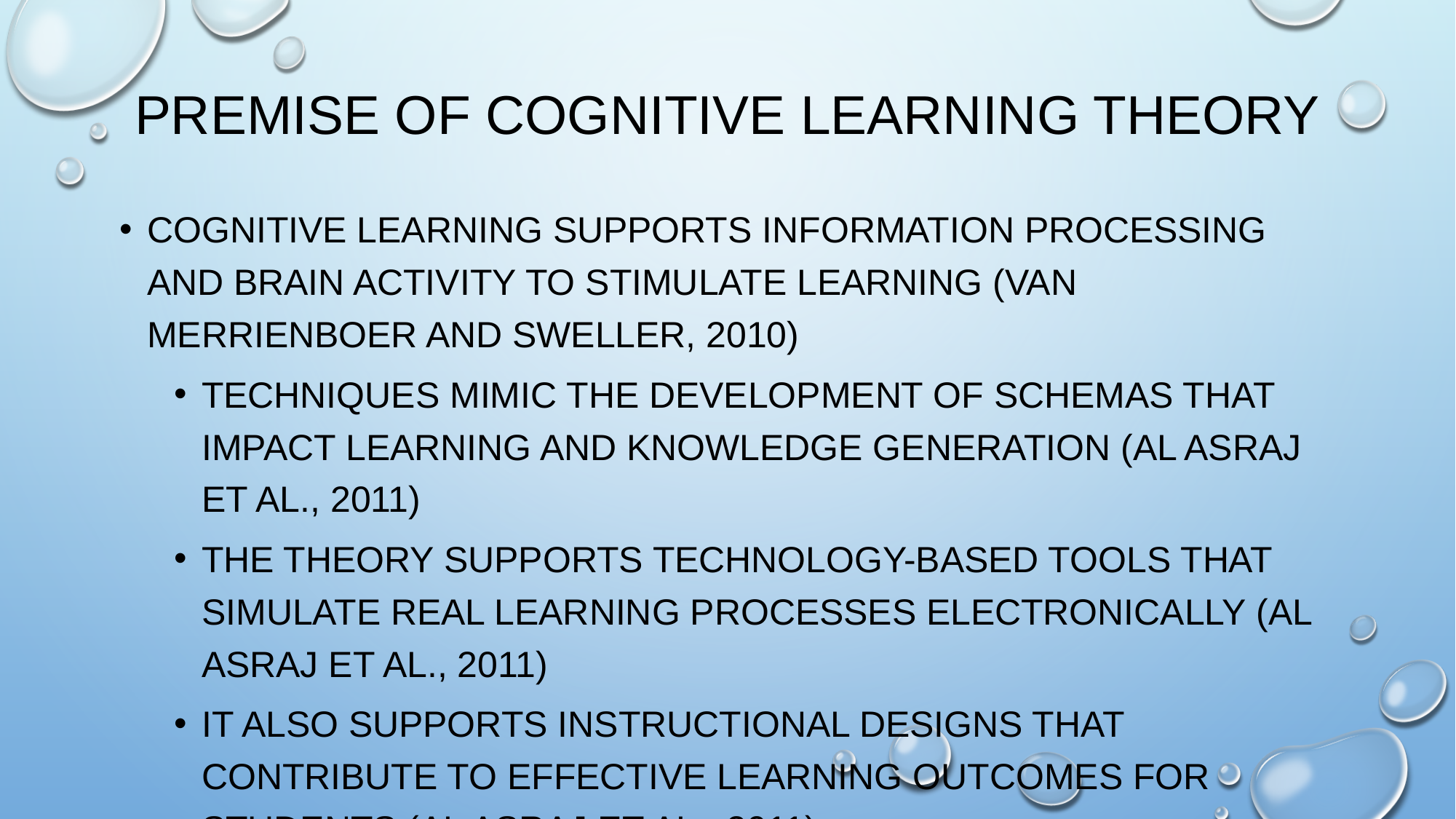

# Premise of Cognitive learning theory
Cognitive learning supports information processing and brain activity to stimulate learning (Van Merrienboer and sweller, 2010)
Techniques mimic the development of schemas that impact learning and knowledge generation (al Asraj et al., 2011)
The theory supports technology-based tools that simulate real learning processes electronically (al asraj et al., 2011)
It also supports instructional designs that contribute to effective learning outcomes for students (al asraj et al., 2011)